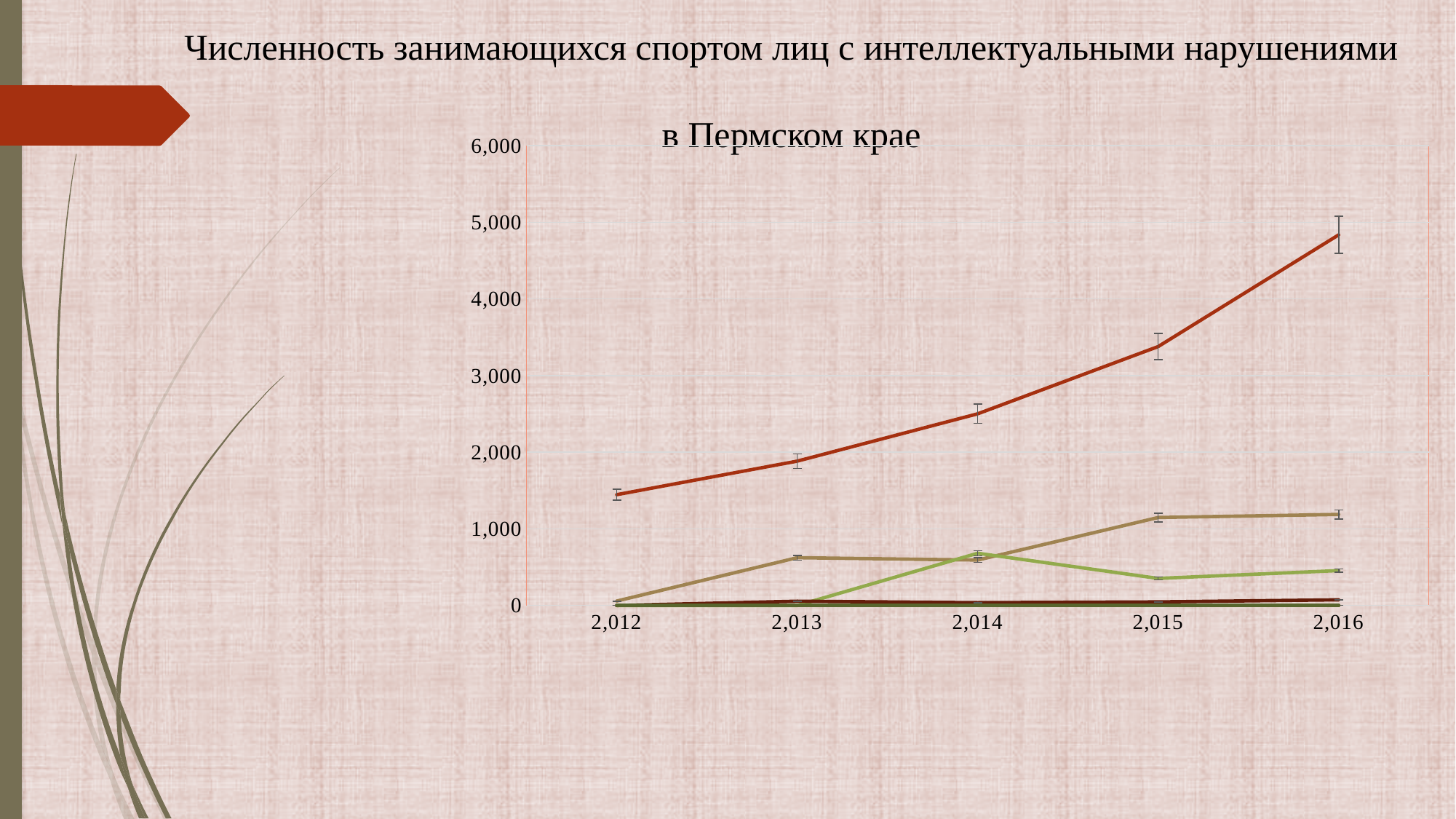

# Численность занимающихся спортом лиц с интеллектуальными нарушениями в Пермском крае

### Chart

| Category | Общая численность занимающихся спортом ЛИН в субъекте | Спортивно-оздоровительный этап | Этап начальной подготовки | Тренировочный этап | Этап спортивного совершенствования | Этап высшего спортивного мастерства |
|---|---|---|---|---|---|---|
| 2012 | 1446.0 | 58.0 | 0.0 | 0.0 | 0.0 | 0.0 |
| 2013 | 1884.0 | 624.0 | 0.0 | 56.0 | 0.0 | 0.0 |
| 2014 | 2501.0 | 593.0 | 682.0 | 37.0 | 0.0 | 0.0 |
| 2015 | 3379.0 | 1148.0 | 353.0 | 47.0 | 0.0 | 0.0 |
| 2016 | 4836.0 | 1188.0 | 455.0 | 74.0 | 0.0 | 0.0 |